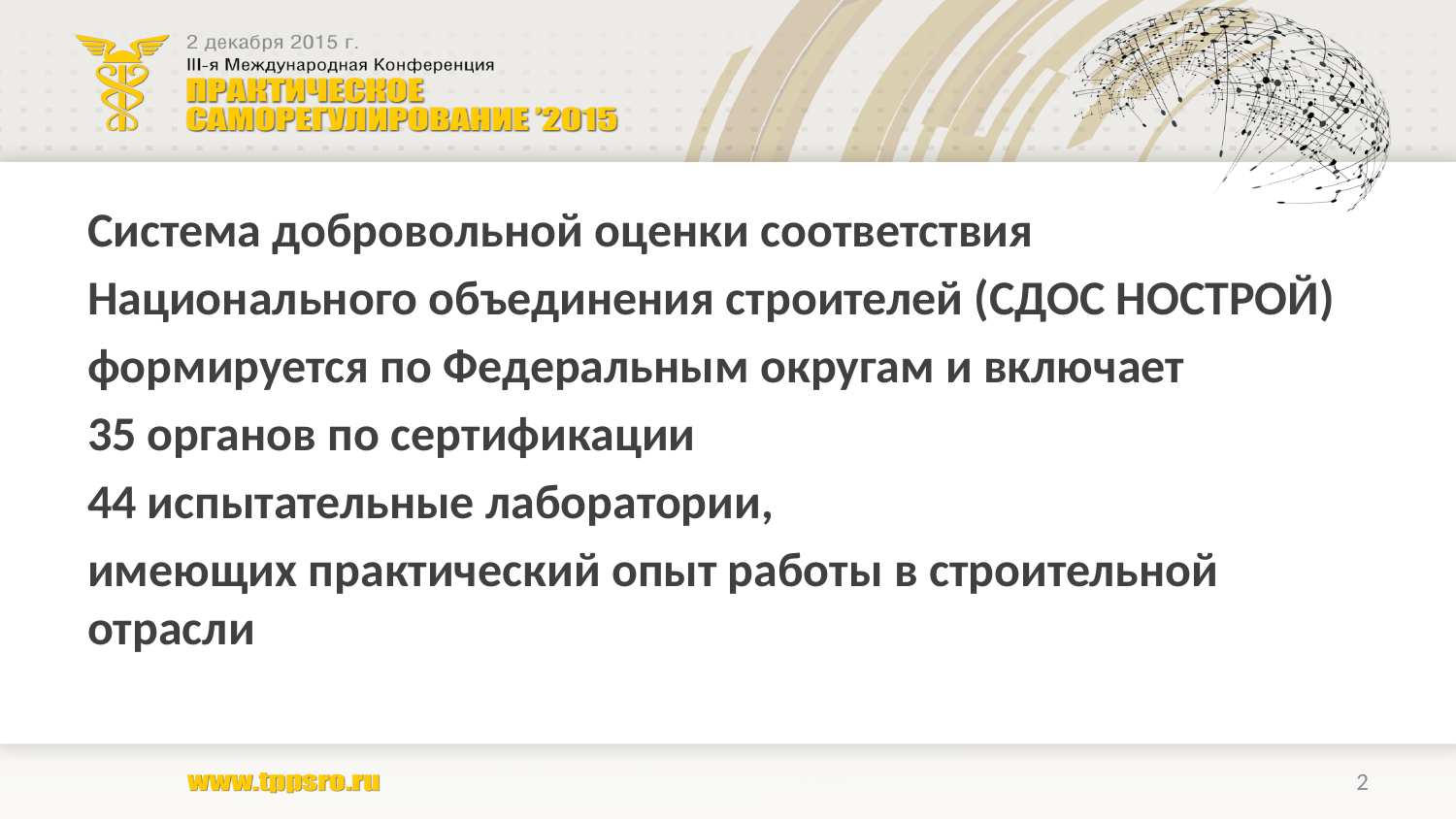

#
Система добровольной оценки соответствия
Национального объединения строителей (СДОС НОСТРОЙ)
формируется по Федеральным округам и включает
35 органов по сертификации
44 испытательные лаборатории,
имеющих практический опыт работы в строительной отрасли
2